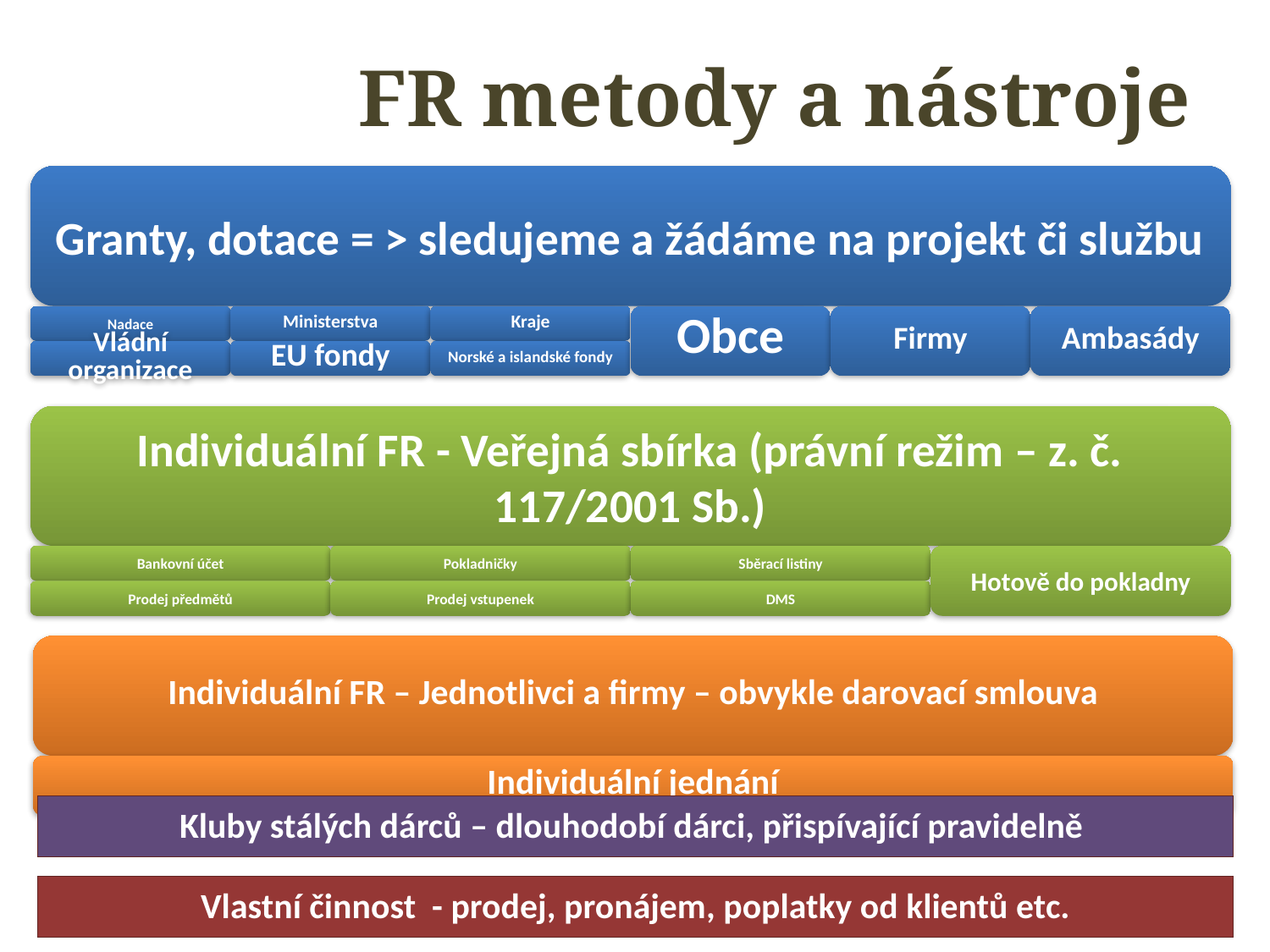

# FR metody a nástroje
Granty, dotace = > sledujeme a žádáme na projekt či službu
Nadace
Vládní organizace
Ministerstva
EU fondy
Kraje
Norské a islandské fondy
Obce
Firmy
Ambasády
Individuální FR - Veřejná sbírka (právní režim – z. č. 117/2001 Sb.)
Bankovní účet
Prodej předmětů
Pokladničky
Prodej vstupenek
Sběrací listiny
DMS
Hotově do pokladny
Individuální FR – Jednotlivci a firmy – obvykle darovací smlouva
Individuální jednání
Kluby stálých dárců – dlouhodobí dárci, přispívající pravidelně
Vlastní činnost  - prodej, pronájem, poplatky od klientů etc.